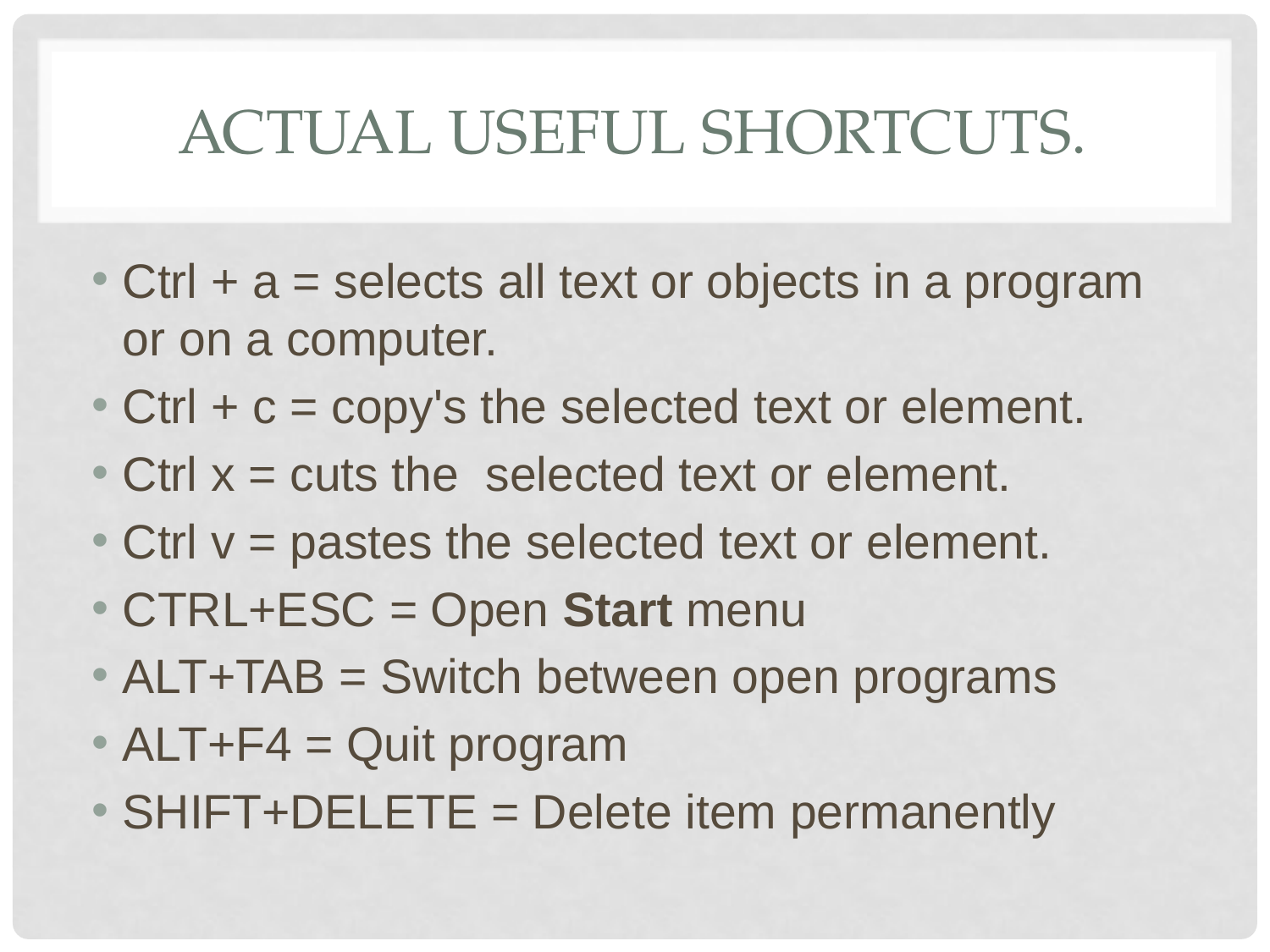

# Actual useful shortcuts.
Ctrl + a = selects all text or objects in a program or on a computer.
Ctrl + c = copy's the selected text or element.
Ctrl x = cuts the  selected text or element.
Ctrl v = pastes the selected text or element.
CTRL+ESC = Open Start menu
ALT+TAB = Switch between open programs
ALT+F4 = Quit program
SHIFT+DELETE = Delete item permanently